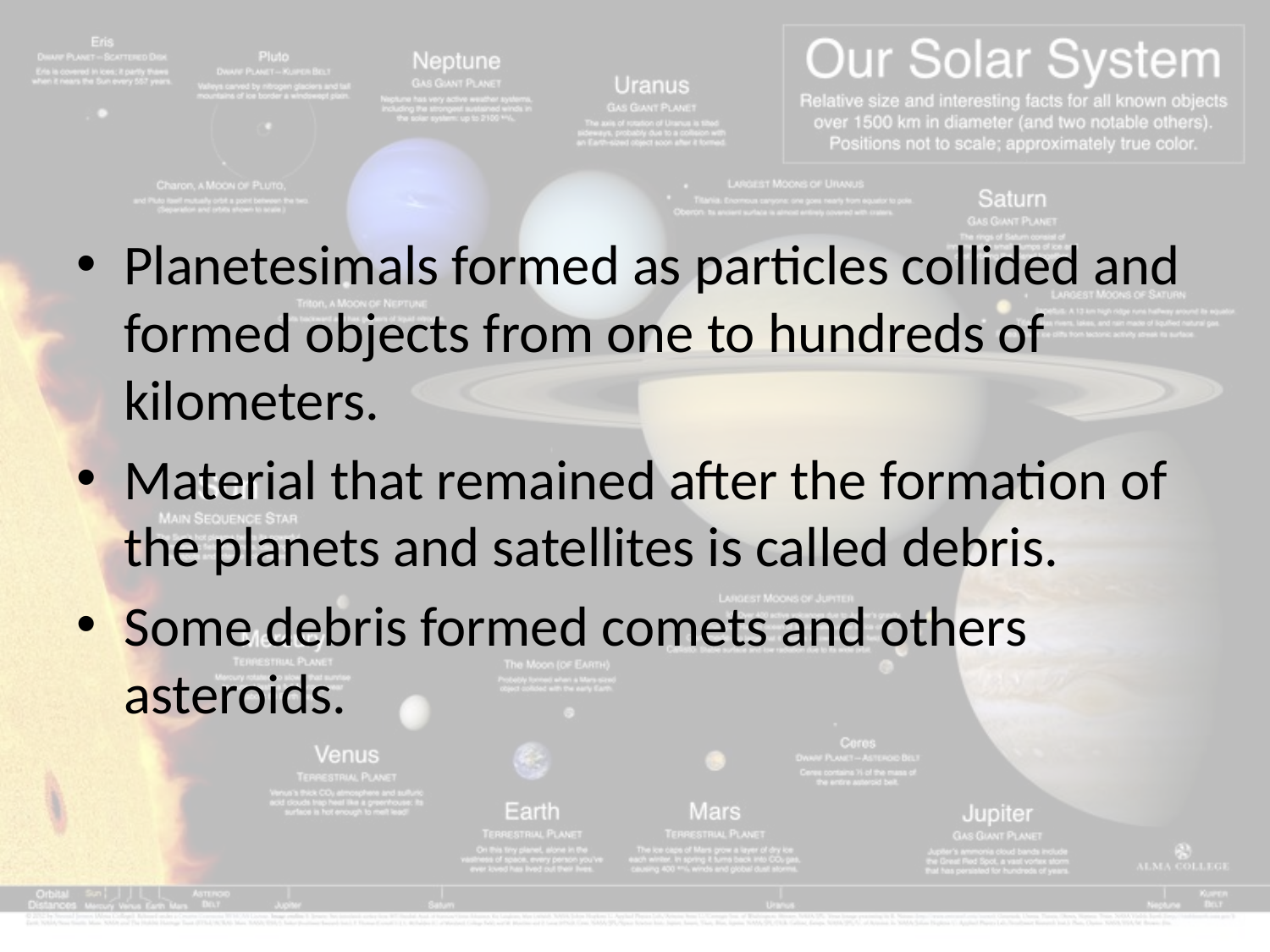

#
Planetesimals formed as particles collided and formed objects from one to hundreds of kilometers.
Material that remained after the formation of the planets and satellites is called debris.
Some debris formed comets and others asteroids.